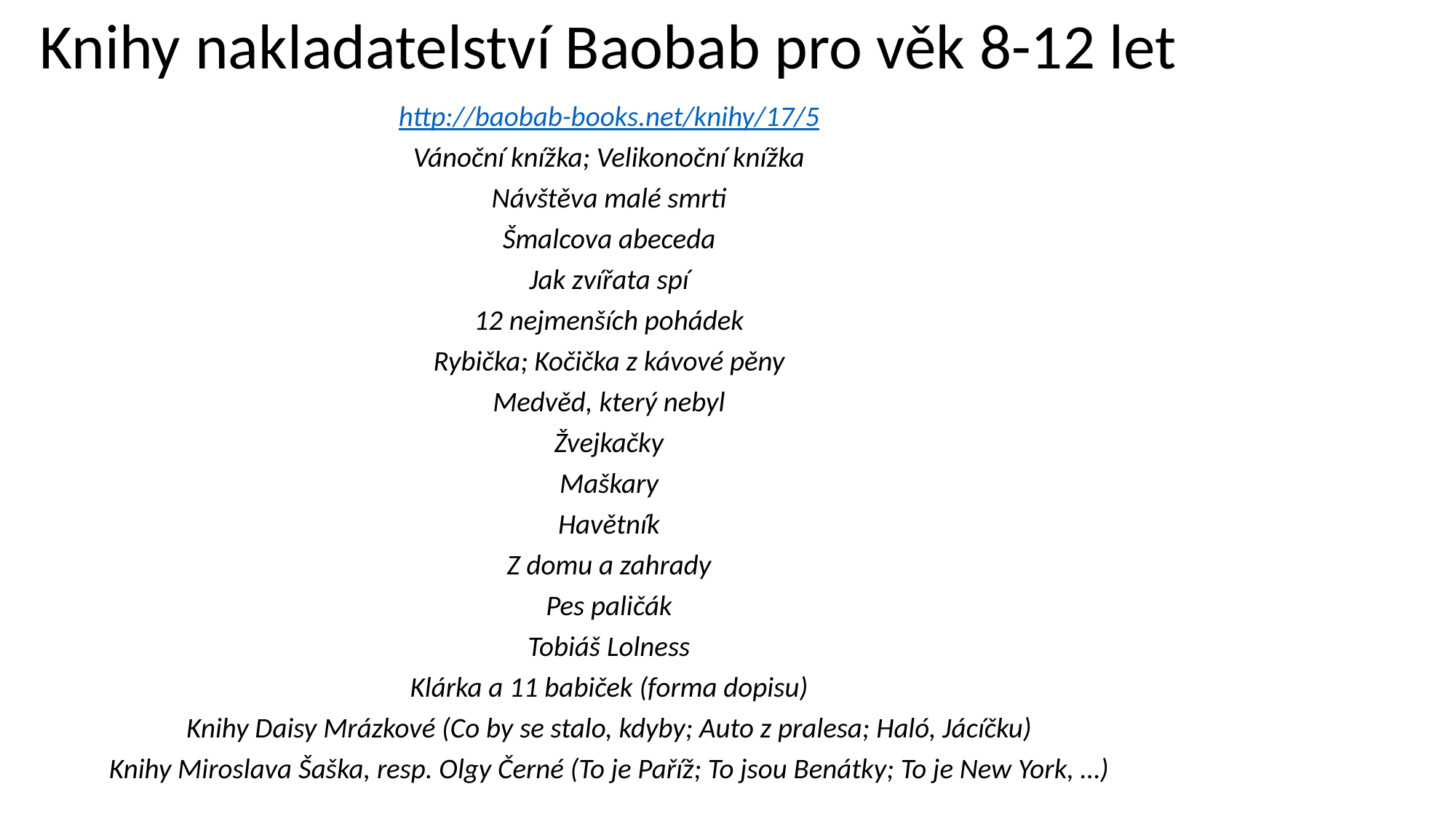

# Knihy nakladatelství Baobab pro věk 8-12 let
http://baobab-books.net/knihy/17/5
Vánoční knížka; Velikonoční knížka
Návštěva malé smrti
Šmalcova abeceda
Jak zvířata spí
12 nejmenších pohádek
Rybička; Kočička z kávové pěny
Medvěd, který nebyl
Žvejkačky
Maškary
Havětník
Z domu a zahrady
Pes paličák
Tobiáš Lolness
Klárka a 11 babiček (forma dopisu)
Knihy Daisy Mrázkové (Co by se stalo, kdyby; Auto z pralesa; Haló, Jácíčku)
Knihy Miroslava Šaška, resp. Olgy Černé (To je Paříž; To jsou Benátky; To je New York, …)